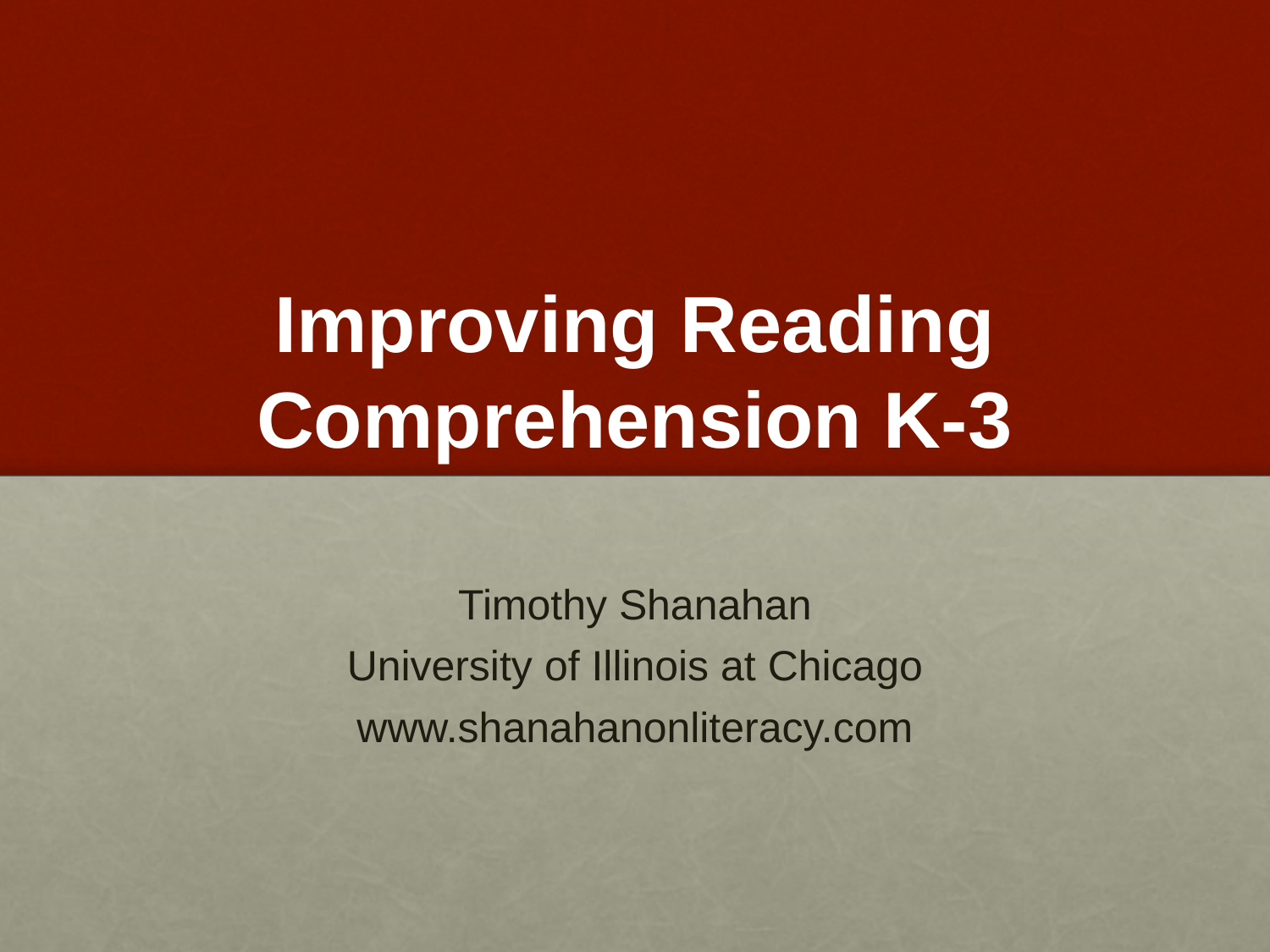

# Improving Reading Comprehension K-3
Timothy Shanahan
University of Illinois at Chicago
www.shanahanonliteracy.com